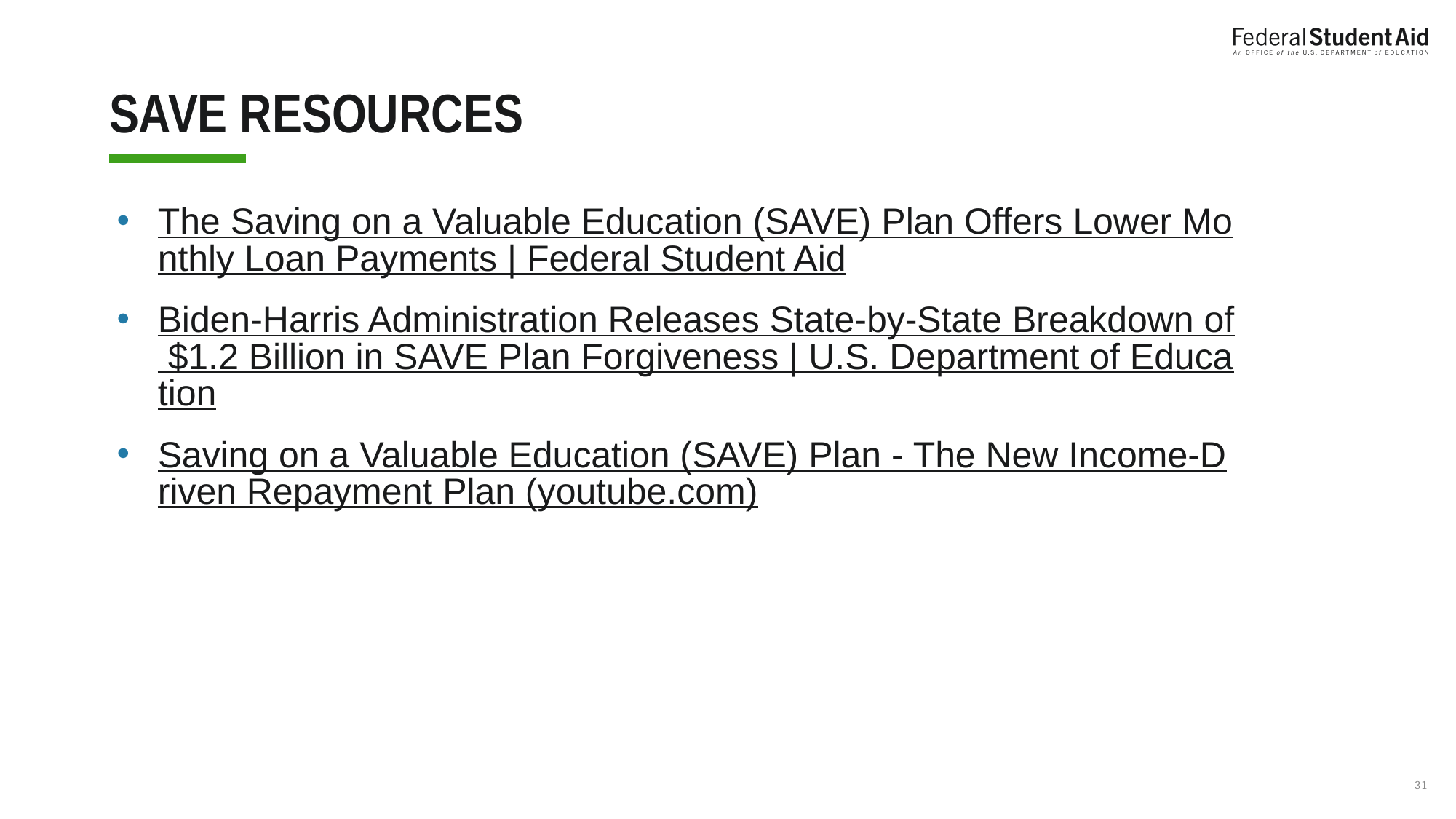

# SAVE RESOURCES
The Saving on a Valuable Education (SAVE) Plan Offers Lower Monthly Loan Payments | Federal Student Aid
Biden-Harris Administration Releases State-by-State Breakdown of $1.2 Billion in SAVE Plan Forgiveness | U.S. Department of Education
Saving on a Valuable Education (SAVE) Plan - The New Income-Driven Repayment Plan (youtube.com)

31